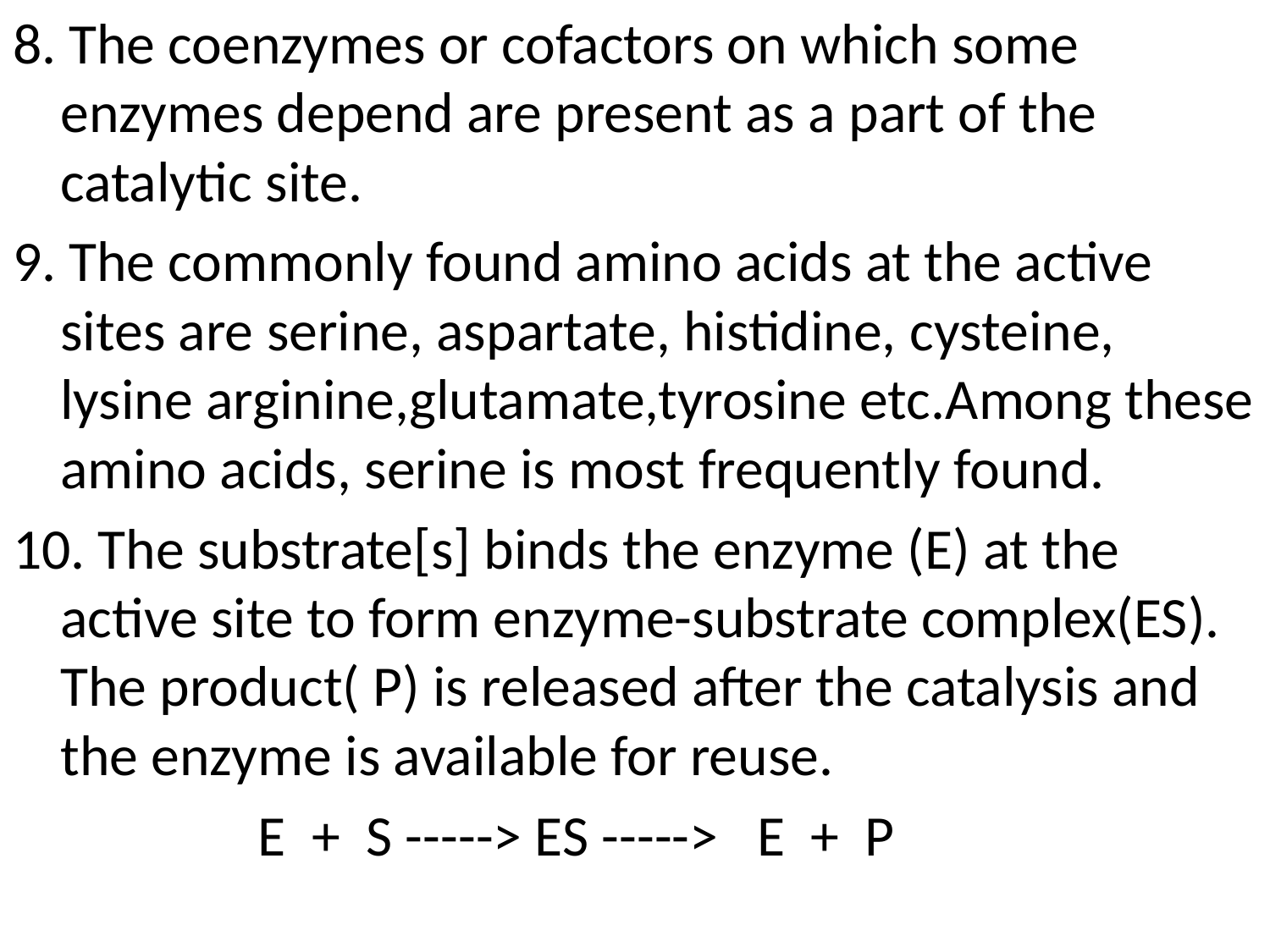

8. The coenzymes or cofactors on which some enzymes depend are present as a part of the catalytic site.
9. The commonly found amino acids at the active sites are serine, aspartate, histidine, cysteine, lysine arginine,glutamate,tyrosine etc.Among these amino acids, serine is most frequently found.
10. The substrate[s] binds the enzyme (E) at the active site to form enzyme-substrate complex(ES). The product( P) is released after the catalysis and the enzyme is available for reuse.
                   E  +  S -----> ES ----->   E  +  P